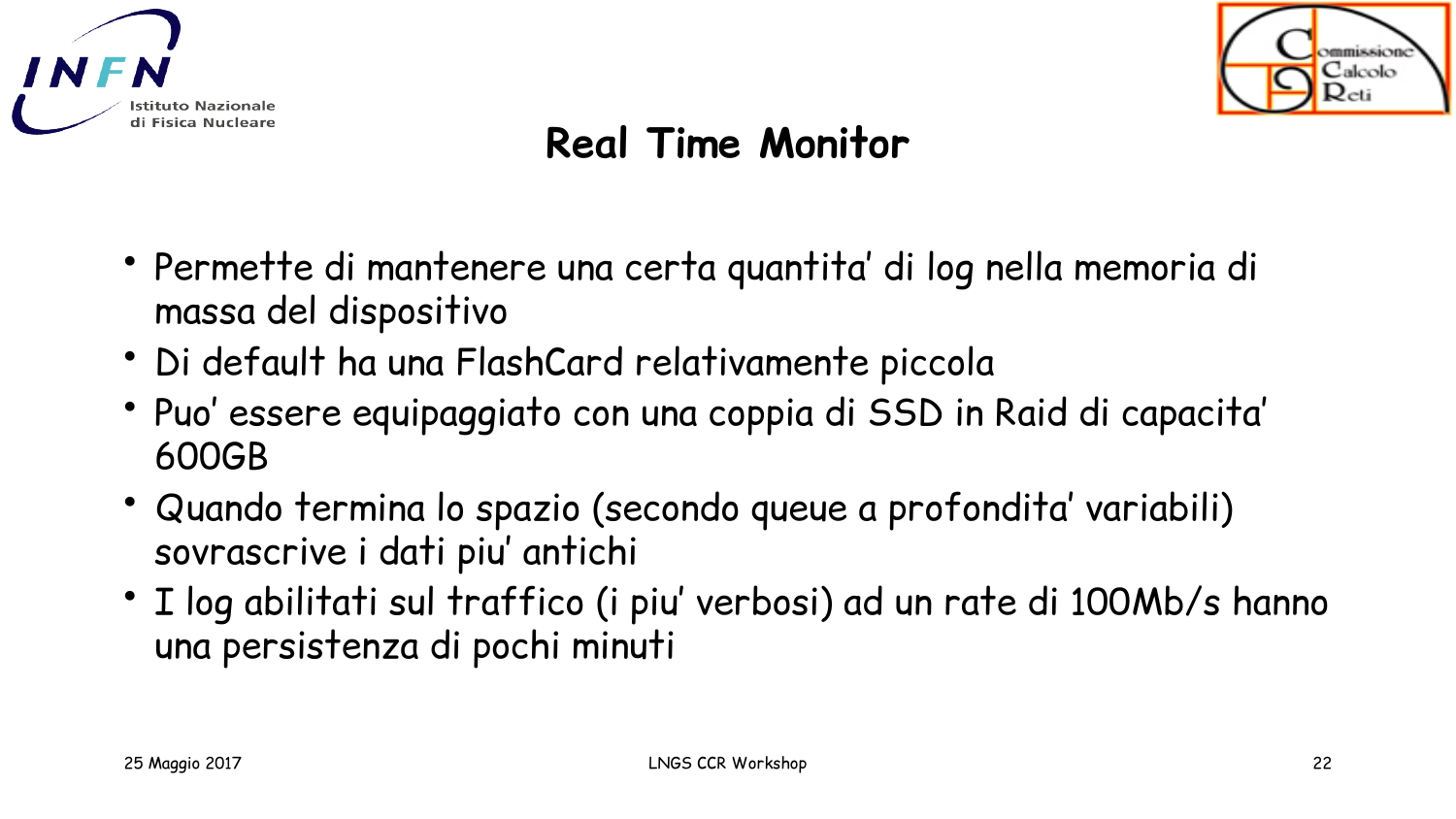

# Real Time Monitor
Permette di mantenere una certa quantita’ di log nella memoria di massa del dispositivo
Di default ha una FlashCard relativamente piccola
Puo’ essere equipaggiato con una coppia di SSD in Raid di capacita’ 600GB
Quando termina lo spazio (secondo queue a profondita’ variabili) sovrascrive i dati piu’ antichi
I log abilitati sul traffico (i piu’ verbosi) ad un rate di 100Mb/s hanno una persistenza di pochi minuti
25 Maggio 2017
LNGS CCR Workshop
22